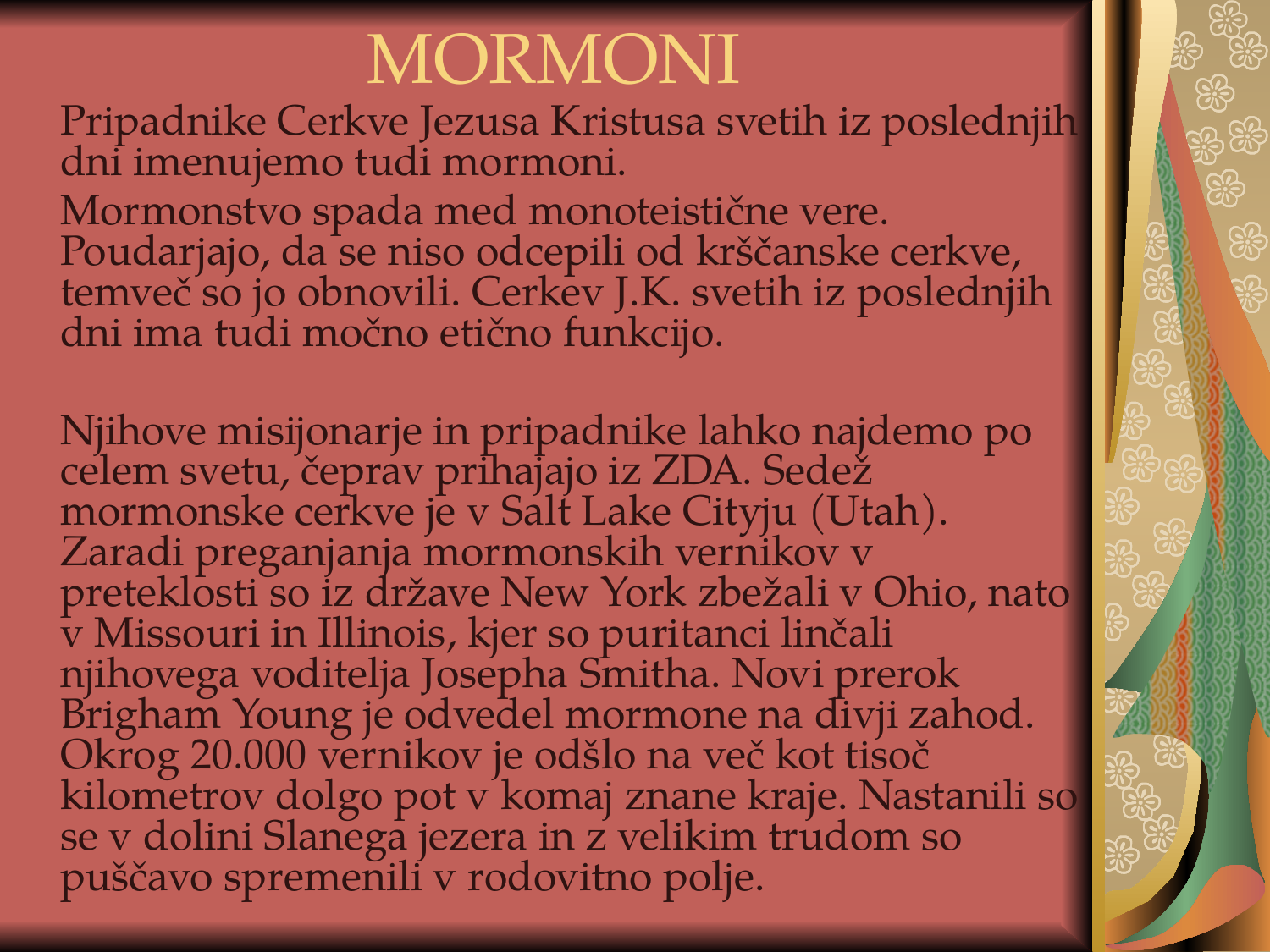

# MORMONI
	Pripadnike Cerkve Jezusa Kristusa svetih iz poslednjih dni imenujemo tudi mormoni.
	Mormonstvo spada med monoteistične vere. Poudarjajo, da se niso odcepili od krščanske cerkve, temveč so jo obnovili. Cerkev J.K. svetih iz poslednjih dni ima tudi močno etično funkcijo.

	Njihove misijonarje in pripadnike lahko najdemo po celem svetu, čeprav prihajajo iz ZDA. Sedež mormonske cerkve je v Salt Lake Cityju (Utah). Zaradi preganjanja mormonskih vernikov v preteklosti so iz države New York zbežali v Ohio, nato v Missouri in Illinois, kjer so puritanci linčali njihovega voditelja Josepha Smitha. Novi prerok Brigham Young je odvedel mormone na divji zahod. Okrog 20.000 vernikov je odšlo na več kot tisoč kilometrov dolgo pot v komaj znane kraje. Nastanili so se v dolini Slanega jezera in z velikim trudom so puščavo spremenili v rodovitno polje.